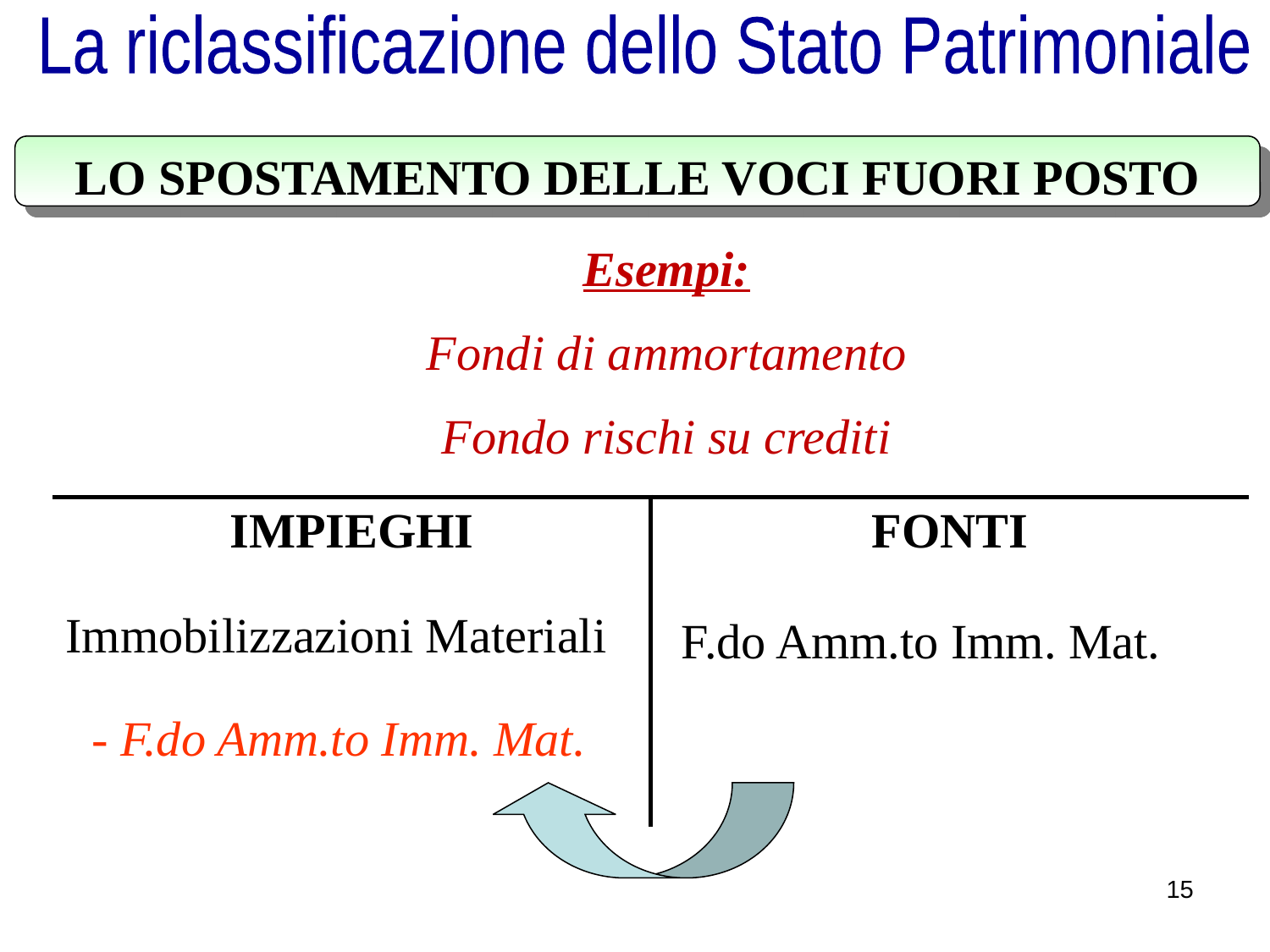

La riclassificazione dello Stato Patrimoniale

LO SPOSTAMENTO DELLE VOCI FUORI POSTO
Esempi:
Fondi di ammortamento
Fondo rischi su crediti
| IMPIEGHI | FONTI |
| --- | --- |
| Immobilizzazioni Materiali |  |
F.do Amm.to Imm. Mat.
- F.do Amm.to Imm. Mat.

15